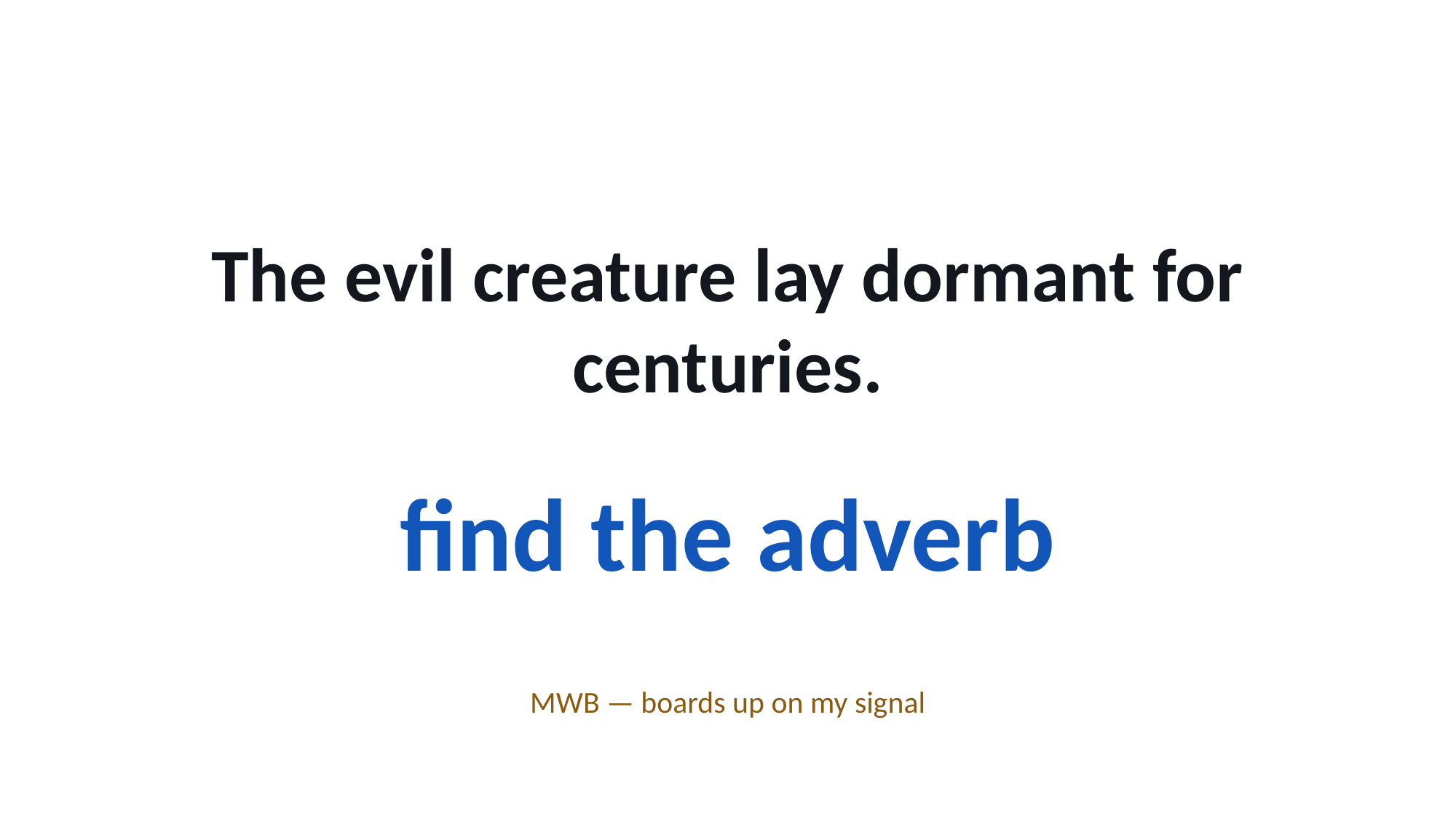

The evil creature lay dormant for centuries.
find the adverb
MWB — boards up on my signal